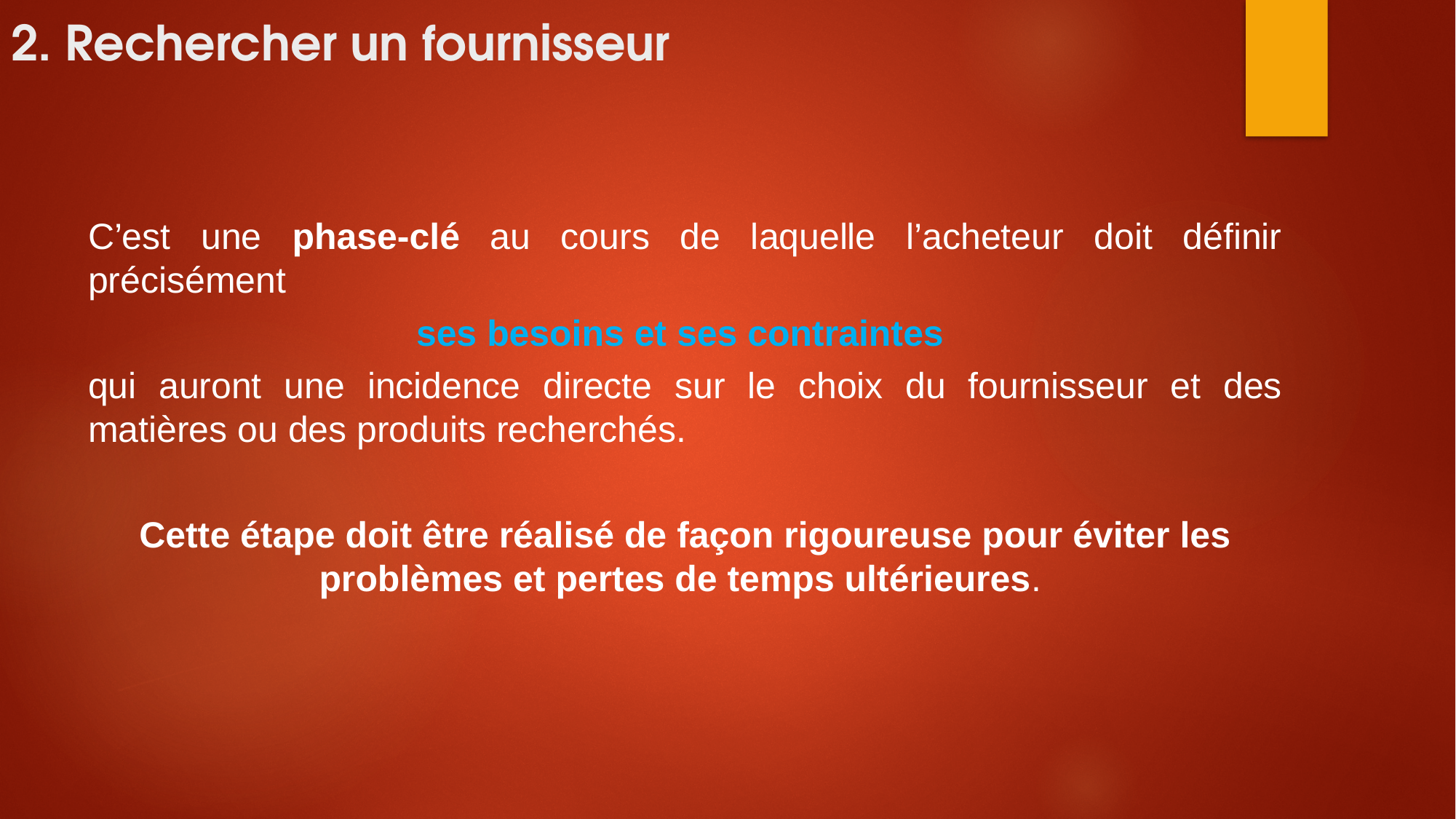

# 2. Rechercher un fournisseur
C’est une phase-clé au cours de laquelle l’acheteur doit définir précisément
ses besoins et ses contraintes
qui auront une incidence directe sur le choix du fournisseur et des matières ou des produits recherchés.

Cette étape doit être réalisé de façon rigoureuse pour éviter les problèmes et pertes de temps ultérieures.